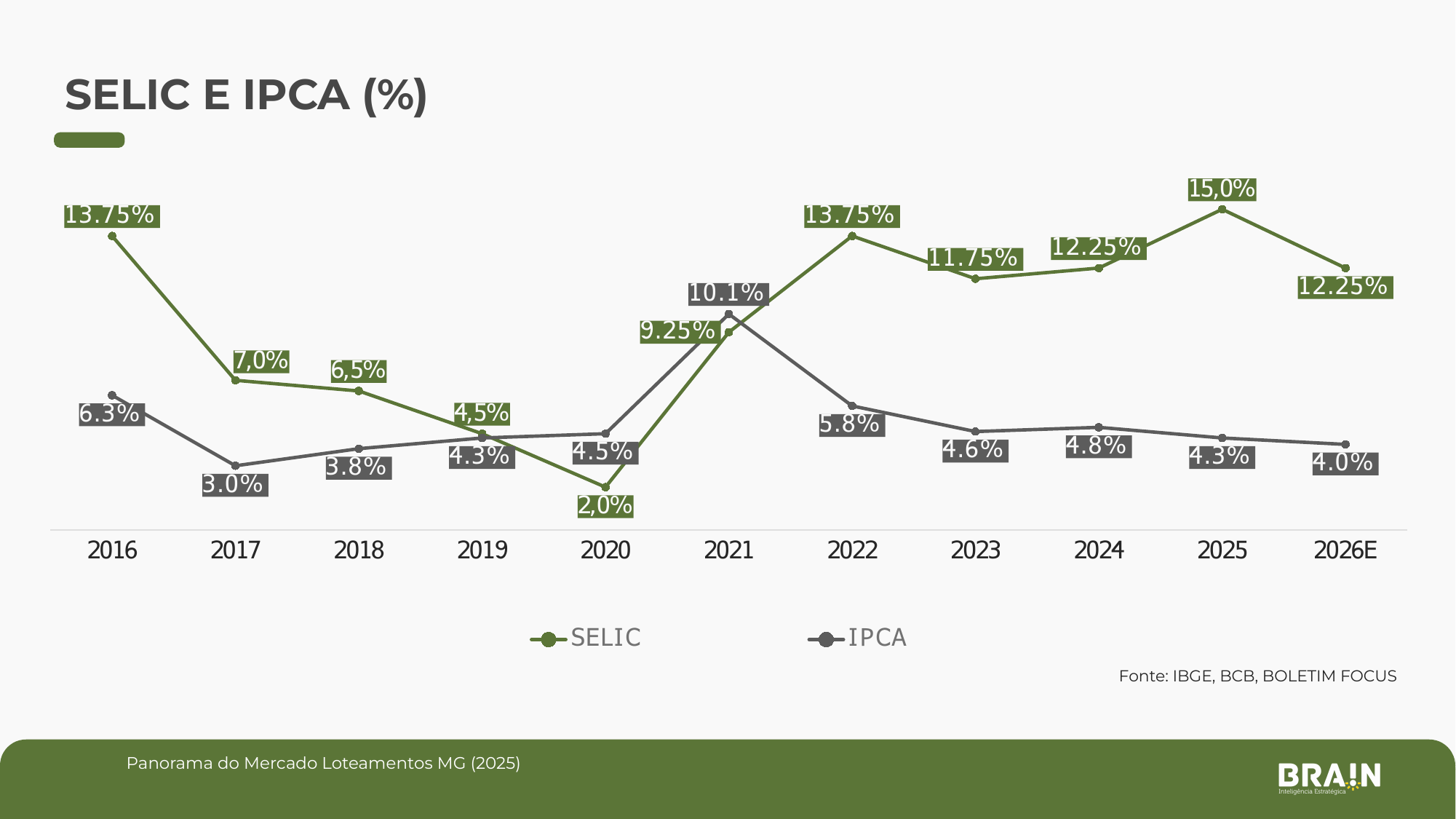

SELIC E IPCA (%)

### Chart

| Category | SELIC | IPCA |
|---|---|---|
| 2016 | 0.1375 | 0.063 |
| 2017 | 0.07 | 0.03 |
| 2018 | 0.065 | 0.038 |
| 2019 | 0.045 | 0.043 |
| 2020 | 0.02 | 0.045 |
| 2021 | 0.0925 | 0.101 |
| 2022 | 0.1375 | 0.058 |
| 2023 | 0.1175 | 0.046 |
| 2024 | 0.1225 | 0.048 |
| 2025 | 0.15 | 0.043 |
| 2026E | 0.1225 | 0.04 |
Fonte: IBGE, BCB, BOLETIM FOCUS
Panorama do Mercado Loteamentos MG (2025)